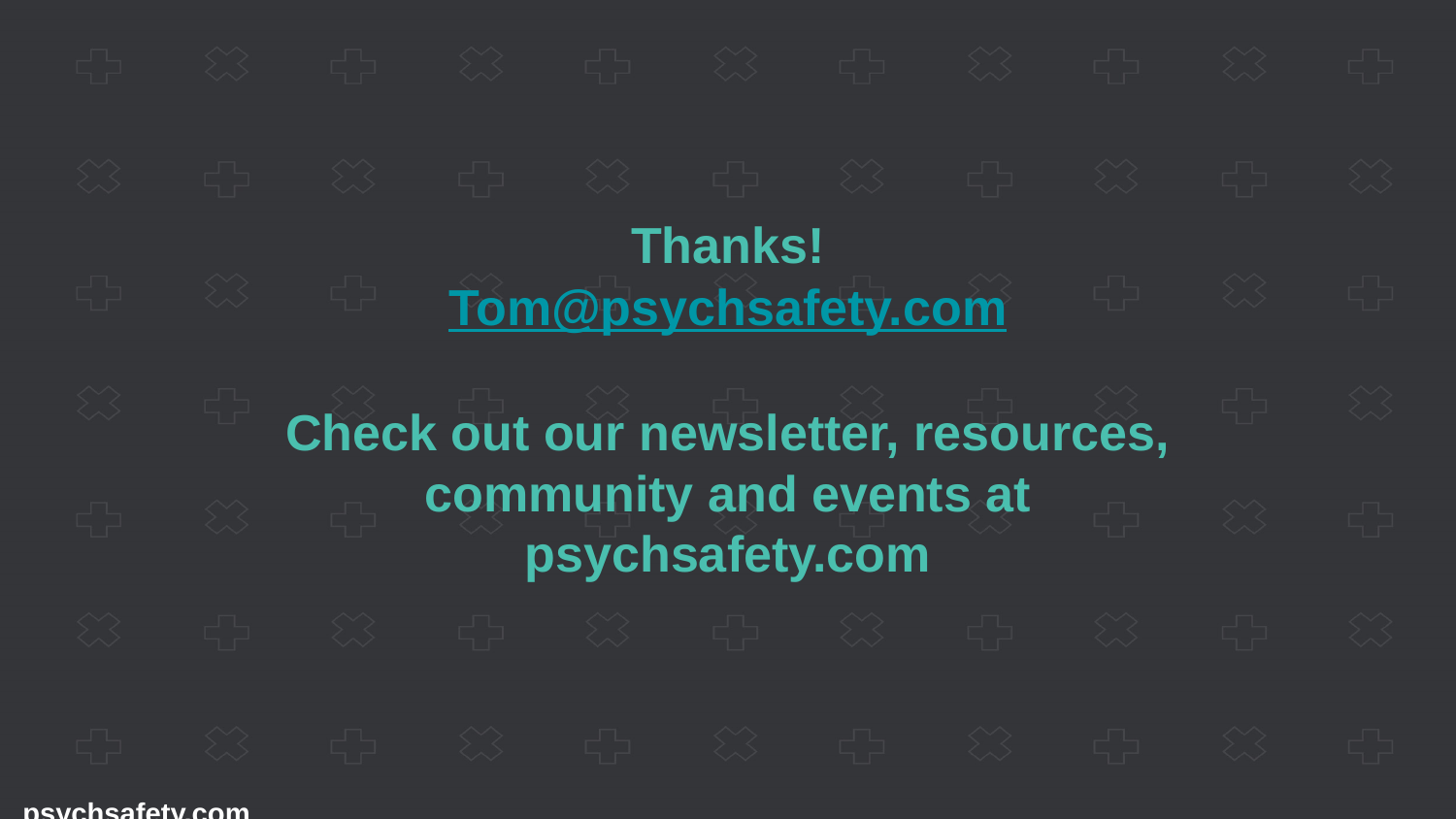

Thanks!
Tom@psychsafety.com

Check out our newsletter, resources, community and events at psychsafety.com